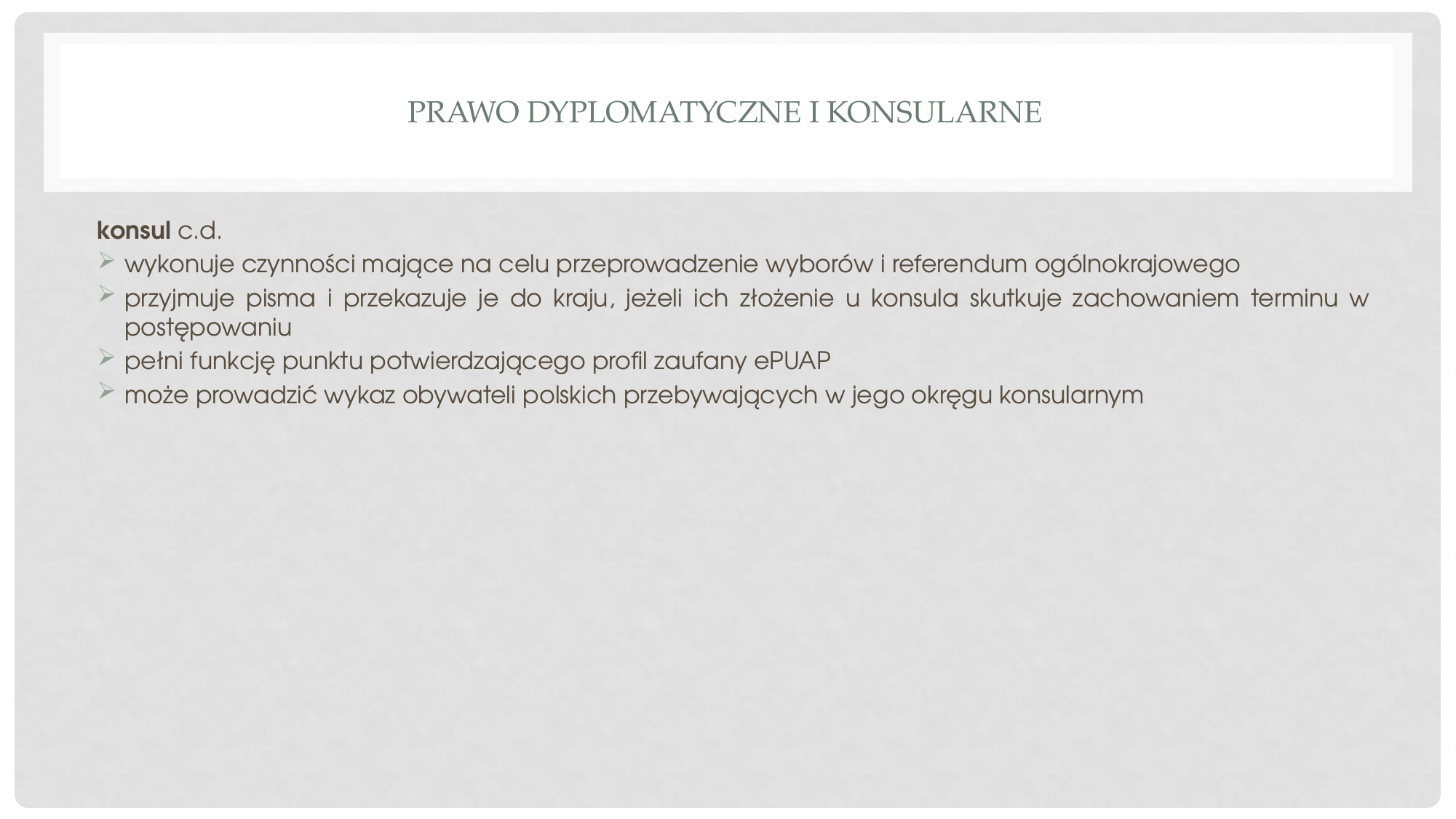

# Prawo dyplomatyczne i konsularne
konsul c.d.
wykonuje czynności mające na celu przeprowadzenie wyborów i referendum ogólnokrajowego
przyjmuje pisma i przekazuje je do kraju, jeżeli ich złożenie u konsula skutkuje zachowaniem terminu w postępowaniu
pełni funkcję punktu potwierdzającego profil zaufany ePUAP
może prowadzić wykaz obywateli polskich przebywających w jego okręgu konsularnym